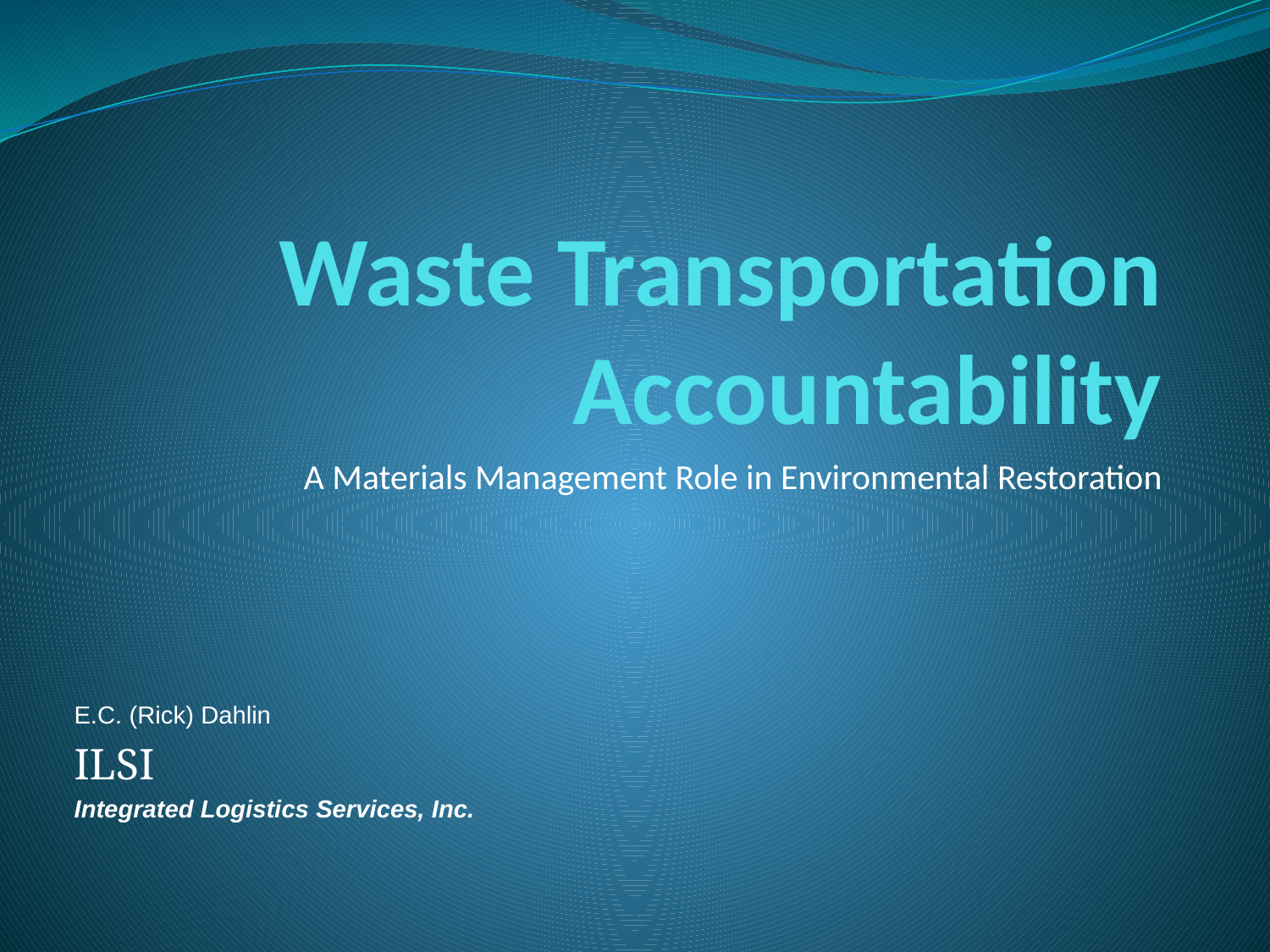

# Waste Transportation Accountability
A Materials Management Role in Environmental Restoration

E.C. (Rick) Dahlin
ILSI
Integrated Logistics Services, Inc.